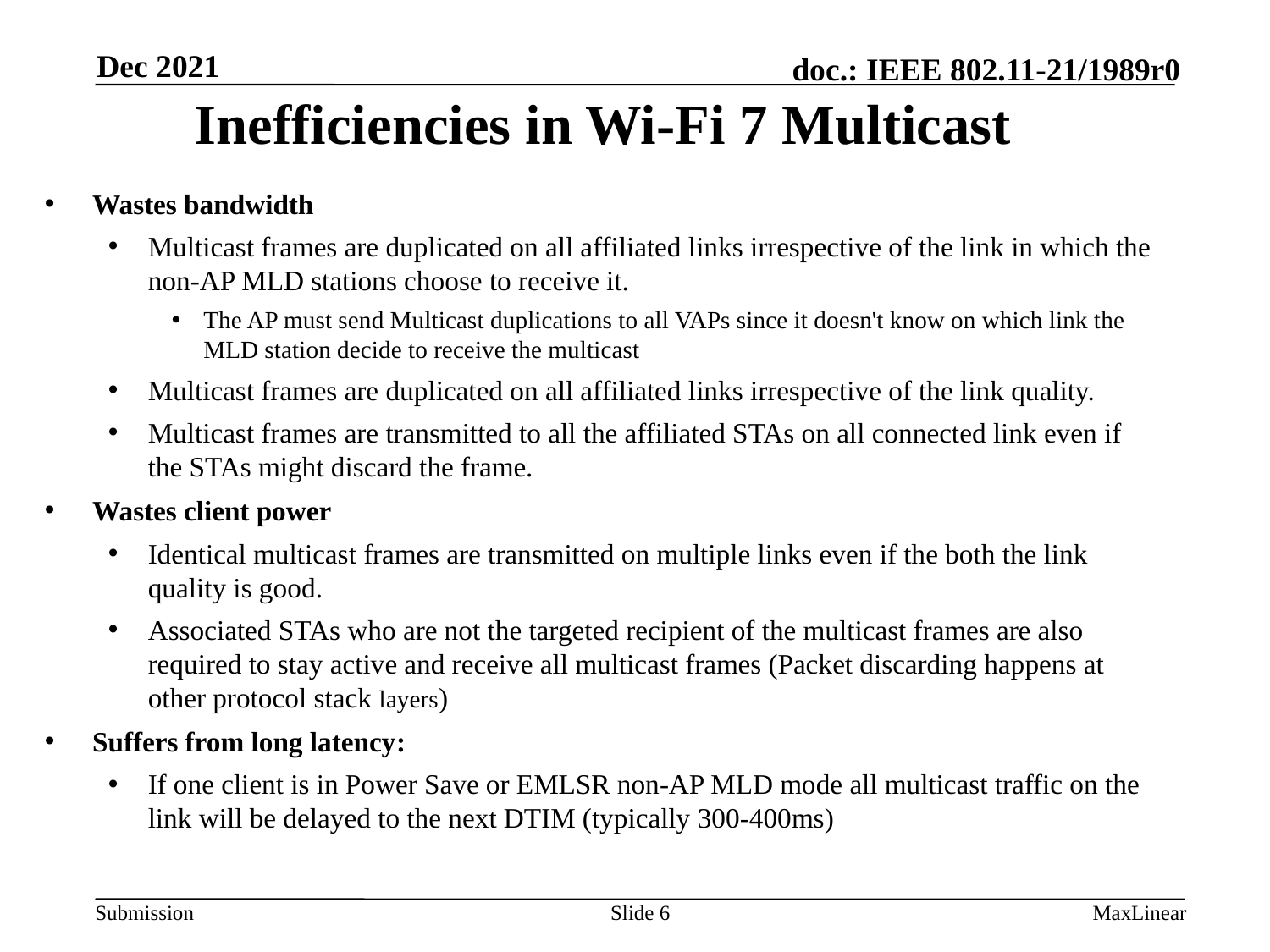

Dec 2021
# Inefficiencies in Wi-Fi 7 Multicast
Wastes bandwidth
Multicast frames are duplicated on all affiliated links irrespective of the link in which the non-AP MLD stations choose to receive it.
The AP must send Multicast duplications to all VAPs since it doesn't know on which link the MLD station decide to receive the multicast
Multicast frames are duplicated on all affiliated links irrespective of the link quality.
Multicast frames are transmitted to all the affiliated STAs on all connected link even if the STAs might discard the frame.
Wastes client power
Identical multicast frames are transmitted on multiple links even if the both the link quality is good.
Associated STAs who are not the targeted recipient of the multicast frames are also required to stay active and receive all multicast frames (Packet discarding happens at other protocol stack layers)
Suffers from long latency:
If one client is in Power Save or EMLSR non-AP MLD mode all multicast traffic on the link will be delayed to the next DTIM (typically 300-400ms)
Slide 6
MaxLinear